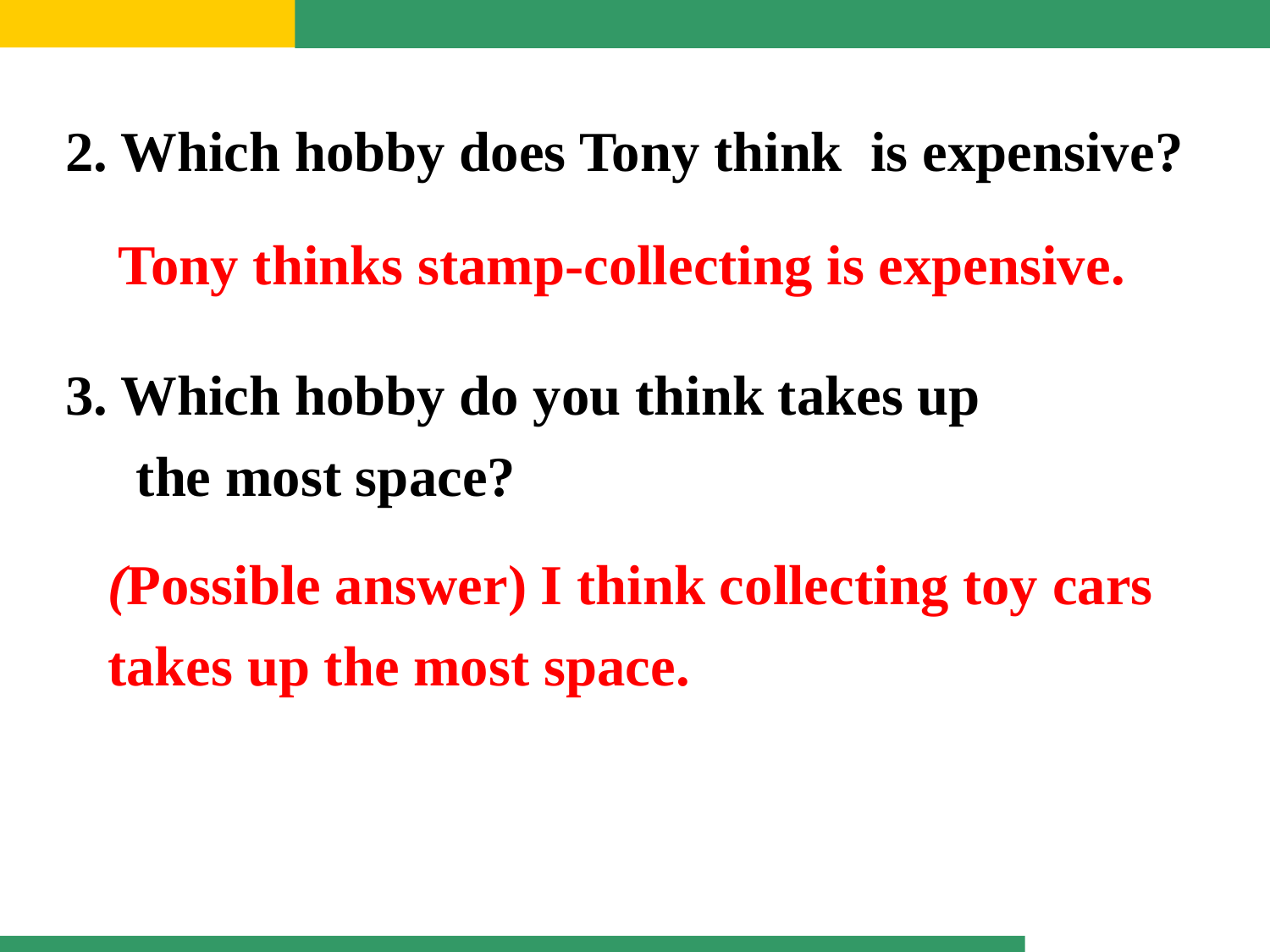

2. Which hobby does Tony think  is expensive?

3. Which hobby do you think takes up
     the most space?
Tony thinks stamp-collecting is expensive.
(Possible answer) I think collecting toy cars takes up the most space.